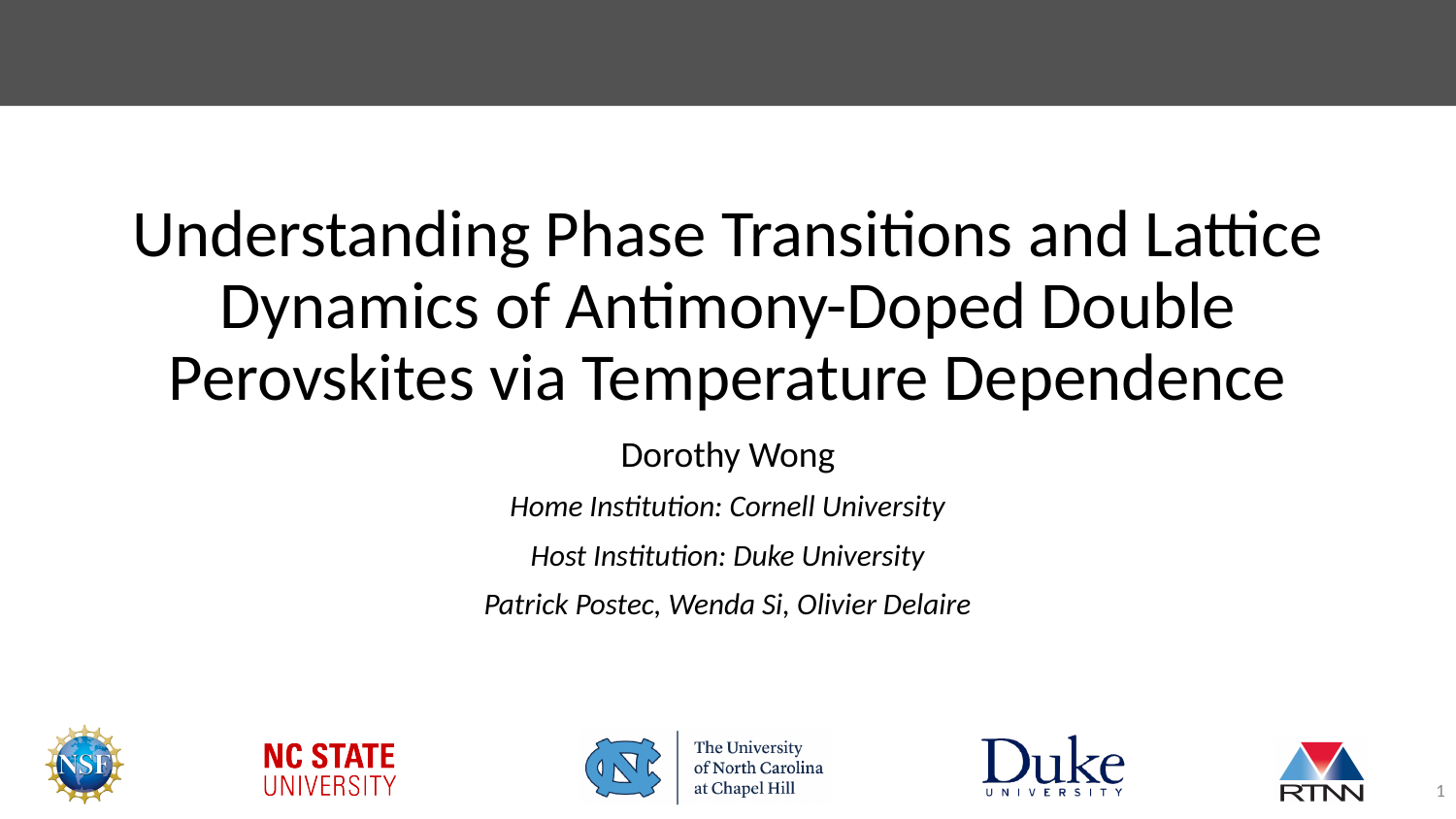

# Understanding Phase Transitions and Lattice Dynamics of Antimony-Doped Double Perovskites via Temperature Dependence
Dorothy Wong
Home Institution: Cornell University
Host Institution: Duke University
Patrick Postec, Wenda Si, Olivier Delaire
1